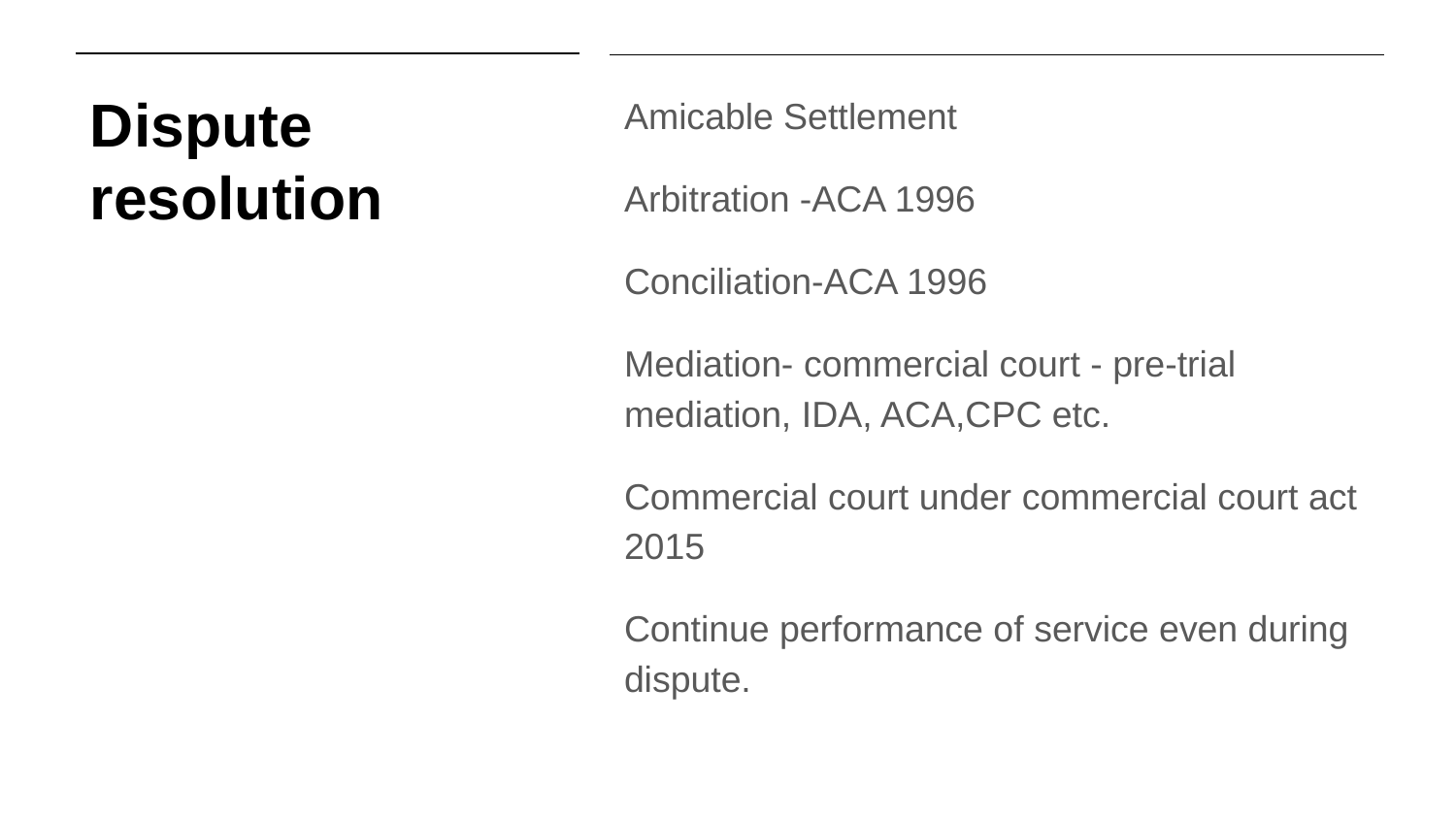

# Dispute
resolution
Amicable Settlement
Arbitration -ACA 1996
Conciliation-ACA 1996
Mediation- commercial court - pre-trial mediation, IDA, ACA,CPC etc.
Commercial court under commercial court act 2015
Continue performance of service even during dispute.